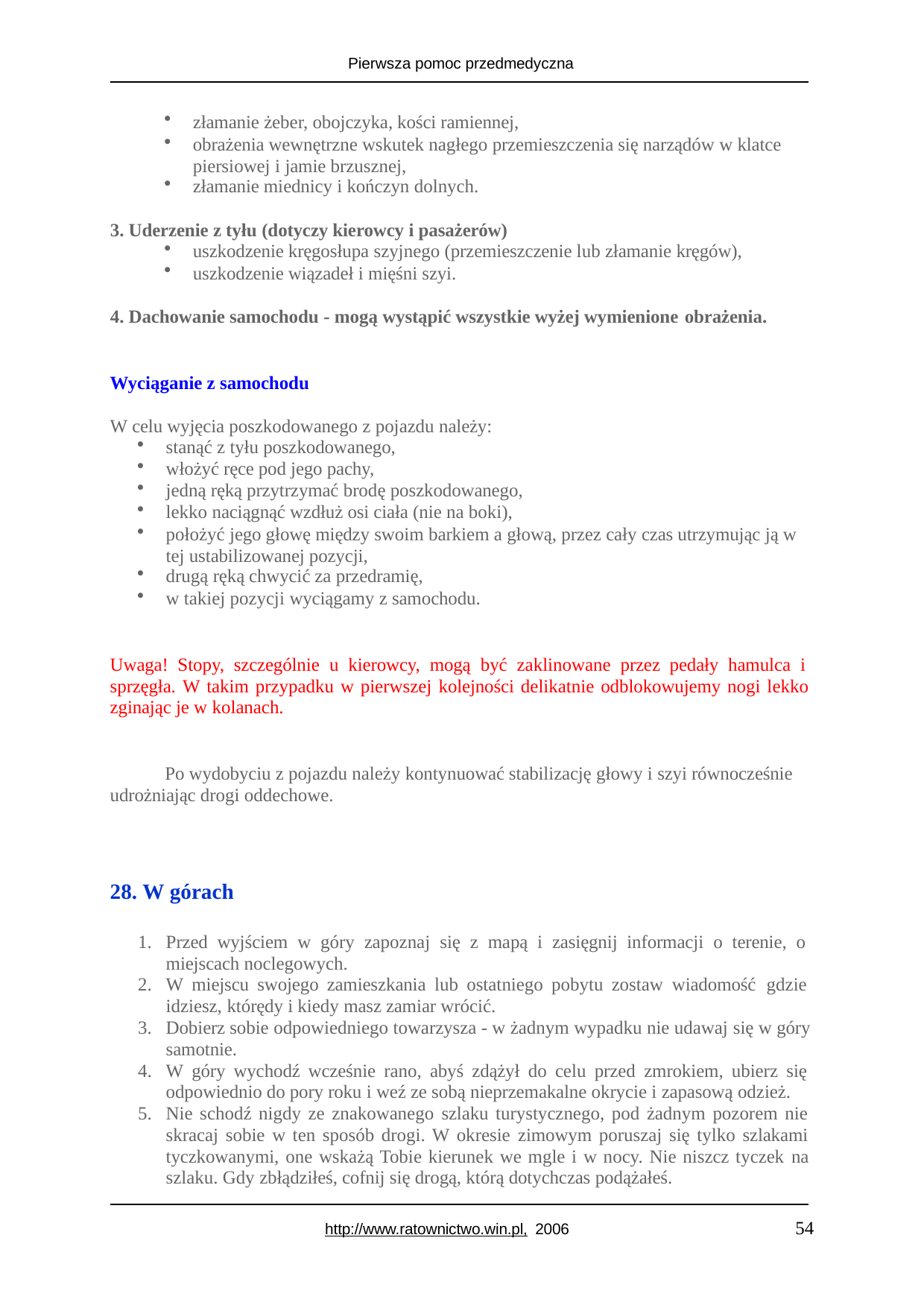

Pierwsza pomoc przedmedyczna

złamanie żeber, obojczyka, kości ramiennej,
obrażenia wewnętrzne wskutek nagłego przemieszczenia się narządów w klatce  piersiowej i jamie brzusznej,
złamanie miednicy i kończyn dolnych.

Uderzenie z tyłu (dotyczy kierowcy i pasażerów)
uszkodzenie kręgosłupa szyjnego (przemieszczenie lub złamanie kręgów),
uszkodzenie wiązadeł i mięśni szyi.

Dachowanie samochodu - mogą wystąpić wszystkie wyżej wymienione obrażenia.

Wyciąganie z samochodu

W celu wyjęcia poszkodowanego z pojazdu należy:
stanąć z tyłu poszkodowanego,
włożyć ręce pod jego pachy,
jedną ręką przytrzymać brodę poszkodowanego,
lekko naciągnąć wzdłuż osi ciała (nie na boki),
położyć jego głowę między swoim barkiem a głową, przez cały czas utrzymując ją w  tej ustabilizowanej pozycji,
drugą ręką chwycić za przedramię,
w takiej pozycji wyciągamy z samochodu.

Uwaga! Stopy, szczególnie u kierowcy, mogą być zaklinowane przez pedały hamulca i  sprzęgła. W takim przypadku w pierwszej kolejności delikatnie odblokowujemy nogi lekko  zginając je w kolanach.

Po wydobyciu z pojazdu należy kontynuować stabilizację głowy i szyi równocześnie  udrożniając drogi oddechowe.
W górach

Przed wyjściem w góry zapoznaj się z mapą i zasięgnij informacji o terenie, o  miejscach noclegowych.
W miejscu swojego zamieszkania lub ostatniego pobytu zostaw wiadomość gdzie  idziesz, którędy i kiedy masz zamiar wrócić.
Dobierz sobie odpowiedniego towarzysza - w żadnym wypadku nie udawaj się w góry  samotnie.
W góry wychodź wcześnie rano, abyś zdążył do celu przed zmrokiem, ubierz się  odpowiednio do pory roku i weź ze sobą nieprzemakalne okrycie i zapasową odzież.
Nie schodź nigdy ze znakowanego szlaku turystycznego, pod żadnym pozorem nie  skracaj sobie w ten sposób drogi. W okresie zimowym poruszaj się tylko szlakami  tyczkowanymi, one wskażą Tobie kierunek we mgle i w nocy. Nie niszcz tyczek na  szlaku. Gdy zbłądziłeś, cofnij się drogą, którą dotychczas podążałeś.
54
http://www.ratownictwo.win.pl, 2006